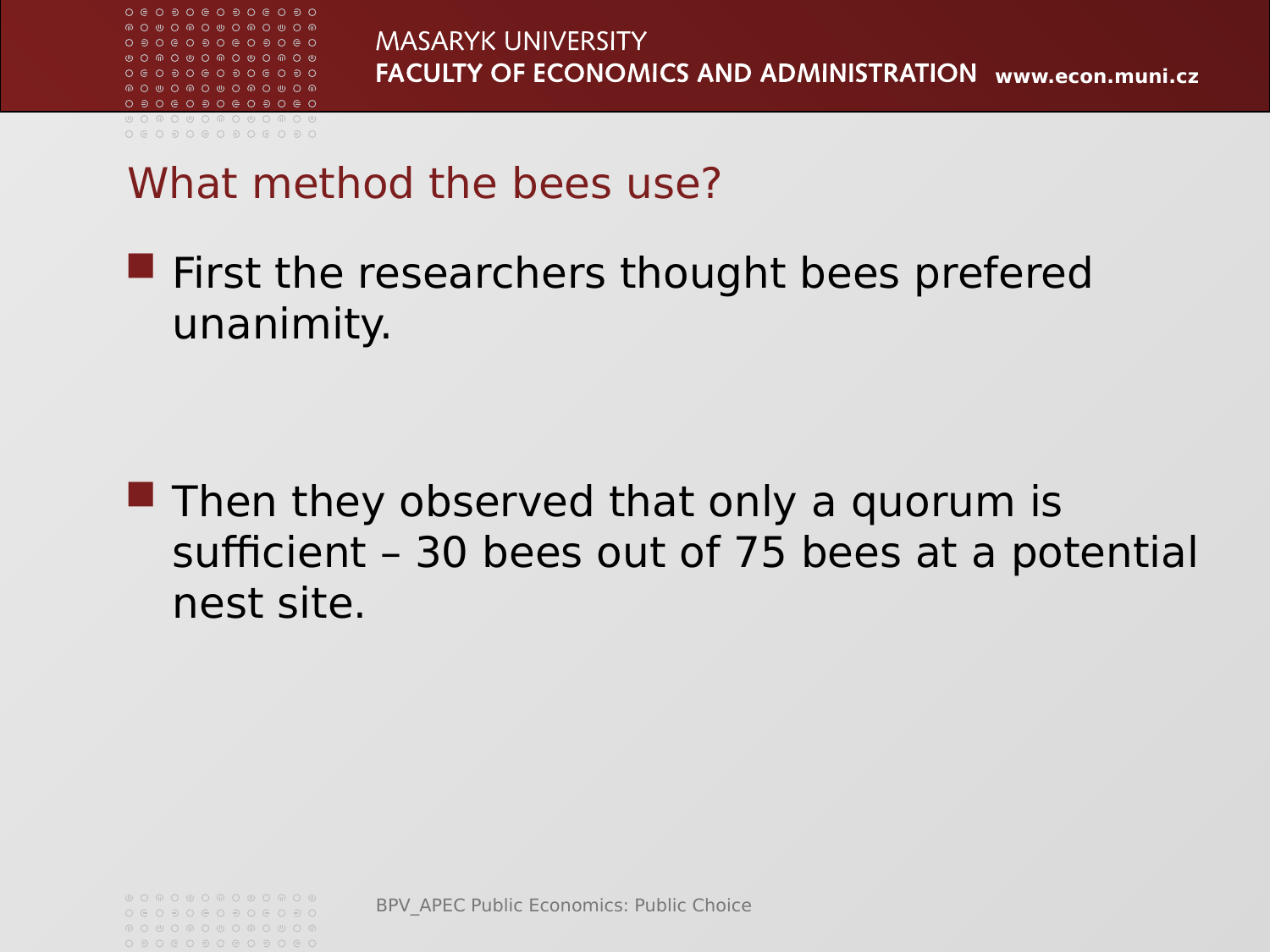

# What method the bees use?
First the researchers thought bees prefered unanimity.

Then they observed that only a quorum is sufficient – 30 bees out of 75 bees at a potential nest site.
BPV_APEC Public Economics: Public Choice